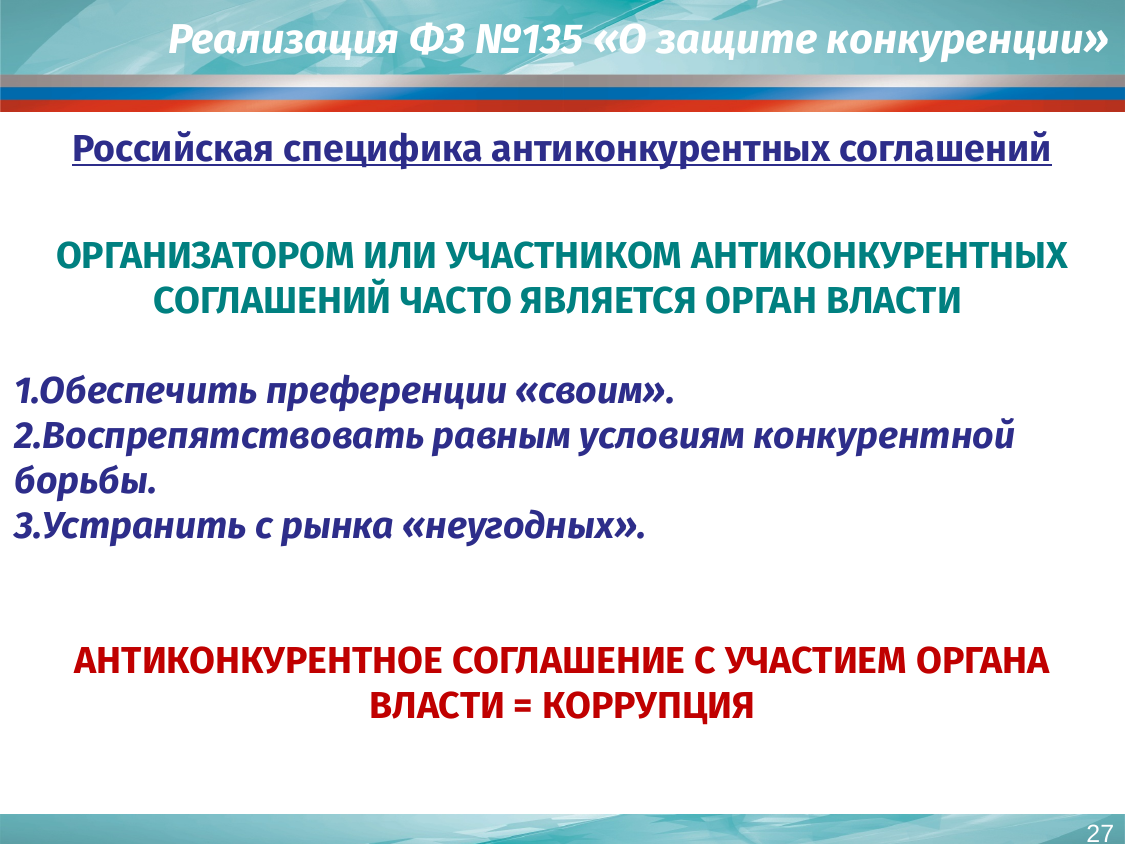

# Реализация ФЗ №135 «О защите конкуренции»
Российская специфика антиконкурентных соглашений
ОРГАНИЗАТОРОМ ИЛИ УЧАСТНИКОМ АНТИКОНКУРЕНТНЫХ СОГЛАШЕНИЙ ЧАСТО ЯВЛЯЕТСЯ ОРГАН ВЛАСТИ

1.Обеспечить преференции «своим».
2.Воспрепятствовать равным условиям конкурентной борьбы.
3.Устранить с рынка «неугодных».

АНТИКОНКУРЕНТНОЕ СОГЛАШЕНИЕ С УЧАСТИЕМ ОРГАНА ВЛАСТИ = КОРРУПЦИЯ
27